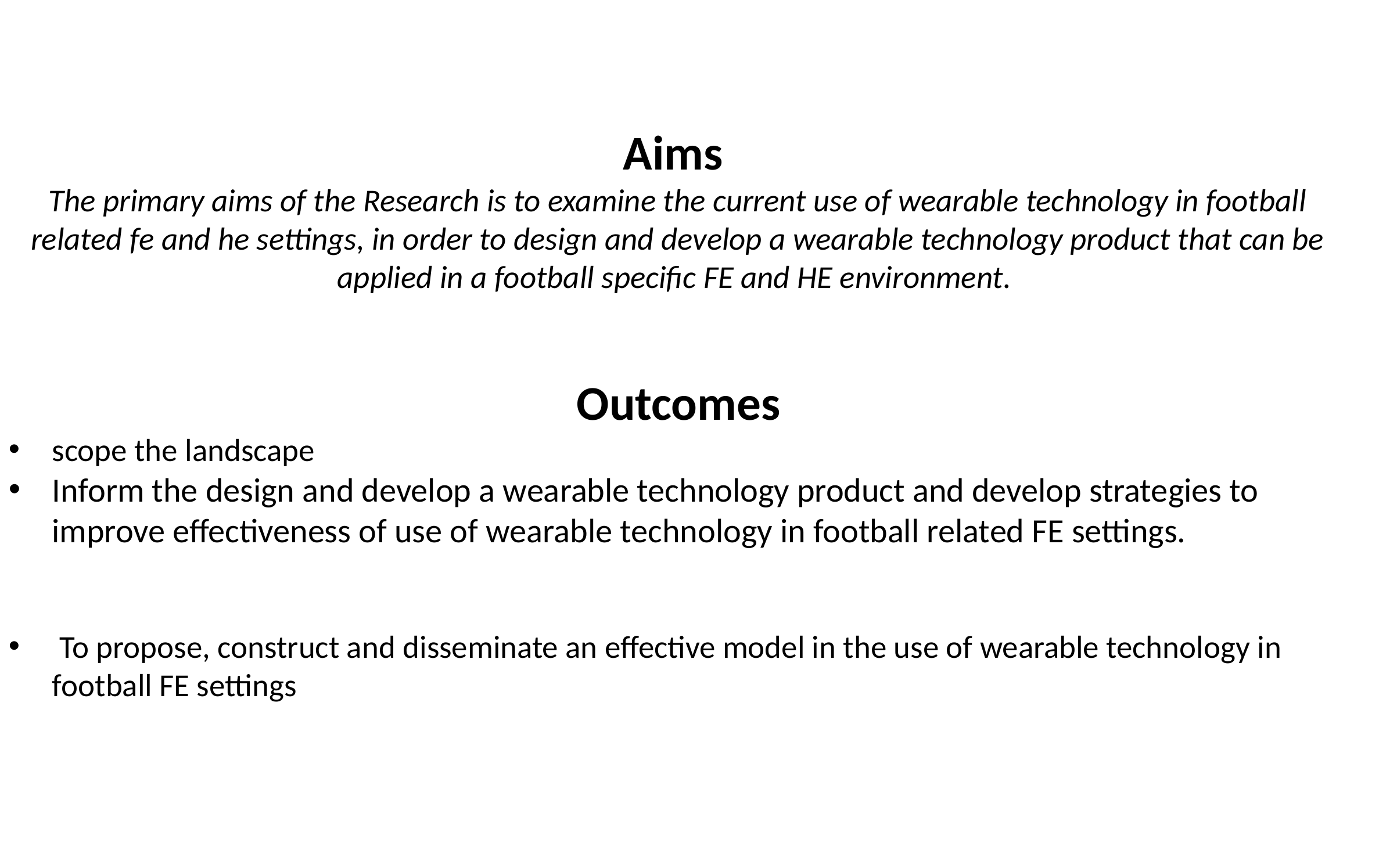

Aims
The primary aims of the Research is to examine the current use of wearable technology in football related fe and he settings, in order to design and develop a wearable technology product that can be applied in a football specific FE and HE environment.

Outcomes
scope the landscape
Inform the design and develop a wearable technology product and develop strategies to improve effectiveness of use of wearable technology in football related FE settings.

 To propose, construct and disseminate an effective model in the use of wearable technology in football FE settings